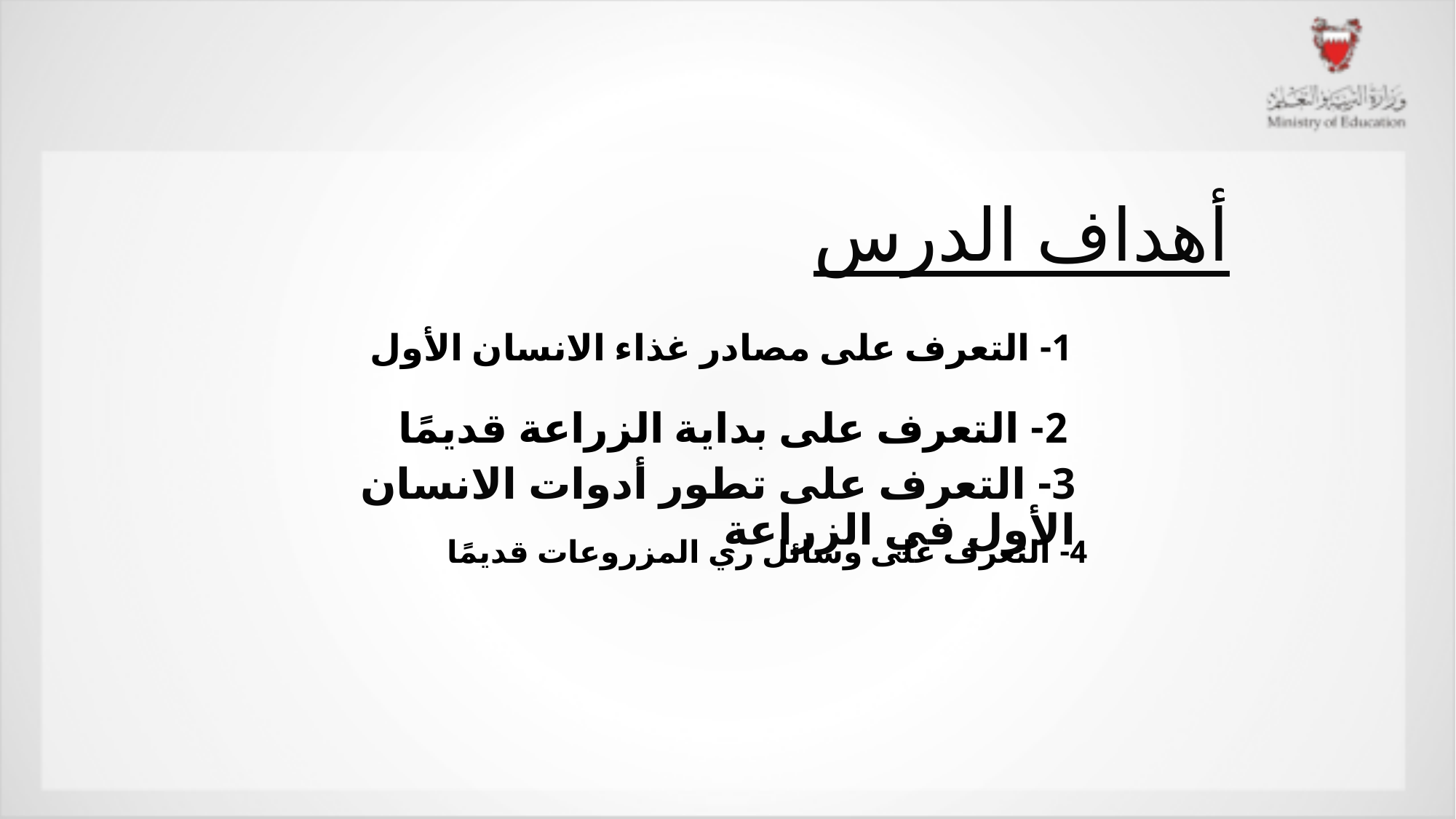

أهداف الدرس
1- التعرف على مصادر غذاء الانسان الأول
2- التعرف على بداية الزراعة قديمًا
3- التعرف على تطور أدوات الانسان الأول في الزراعة
4- التعرف على وسائل ري المزروعات قديمًا